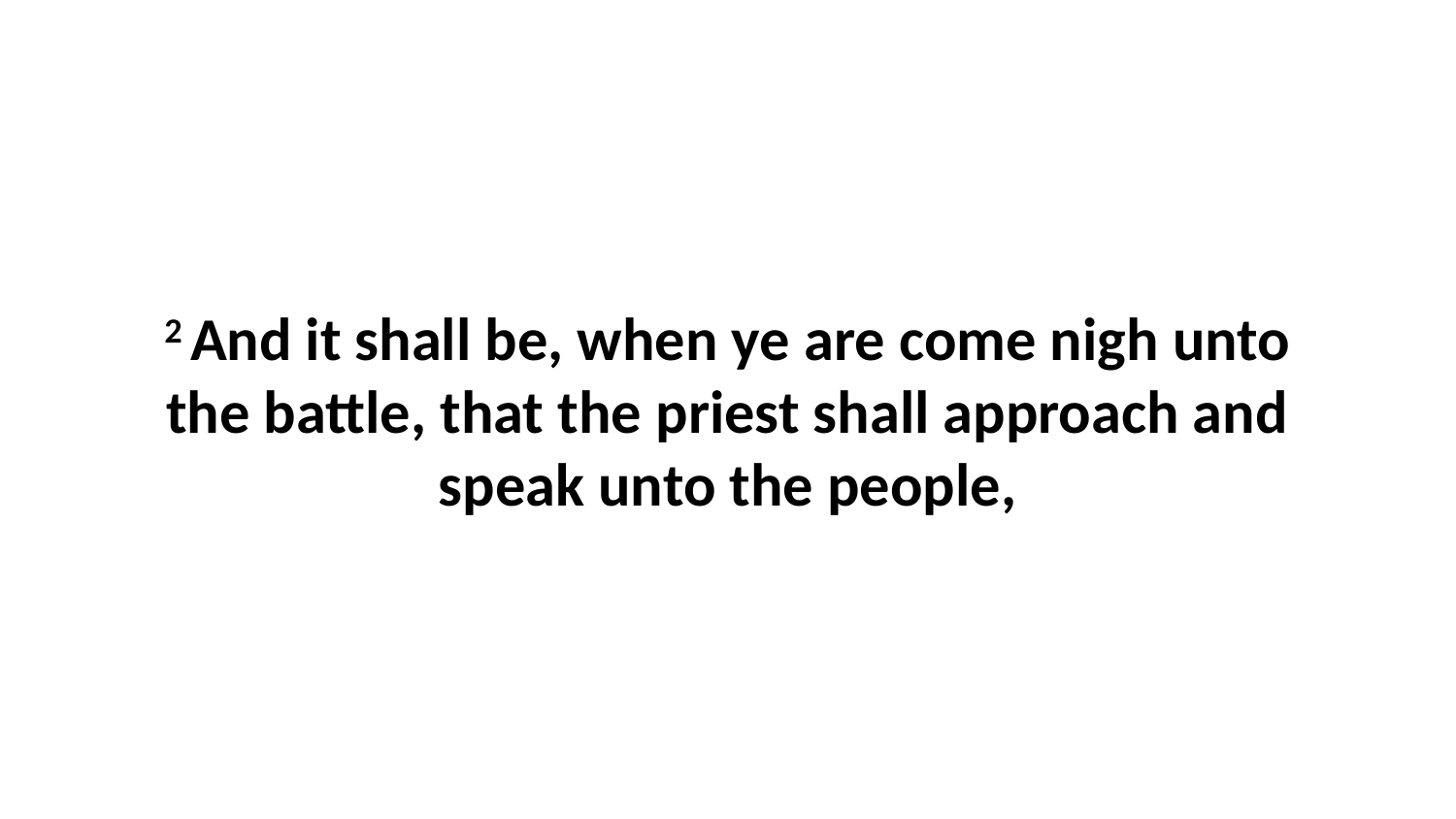

2 And it shall be, when ye are come nigh unto the battle, that the priest shall approach and speak unto the people,